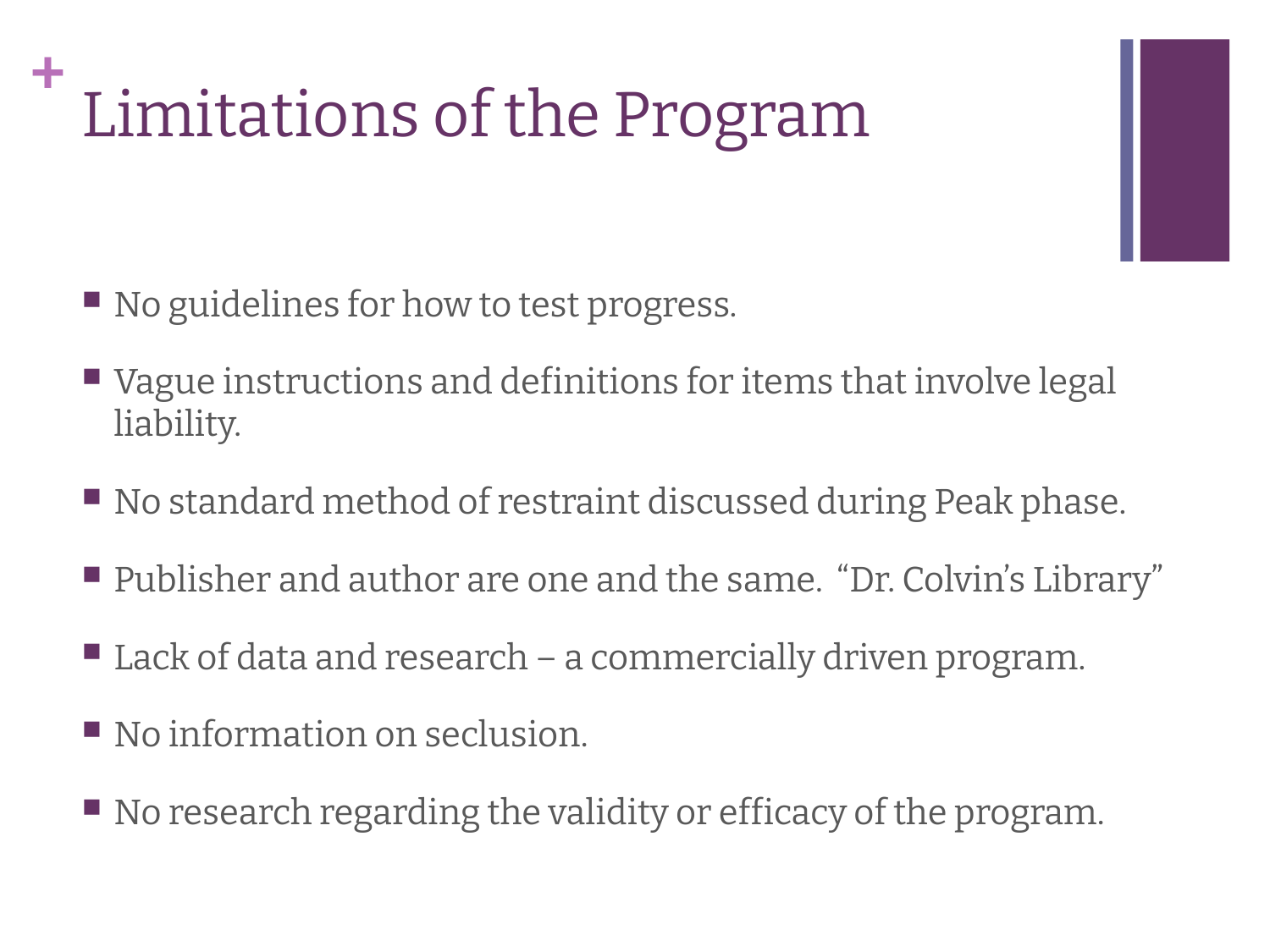

# Limitations of the Program
No guidelines for how to test progress.
Vague instructions and definitions for items that involve legal liability.
No standard method of restraint discussed during Peak phase.
Publisher and author are one and the same.  “Dr. Colvin’s Library”
Lack of data and research – a commercially driven program.
No information on seclusion.
No research regarding the validity or efficacy of the program.